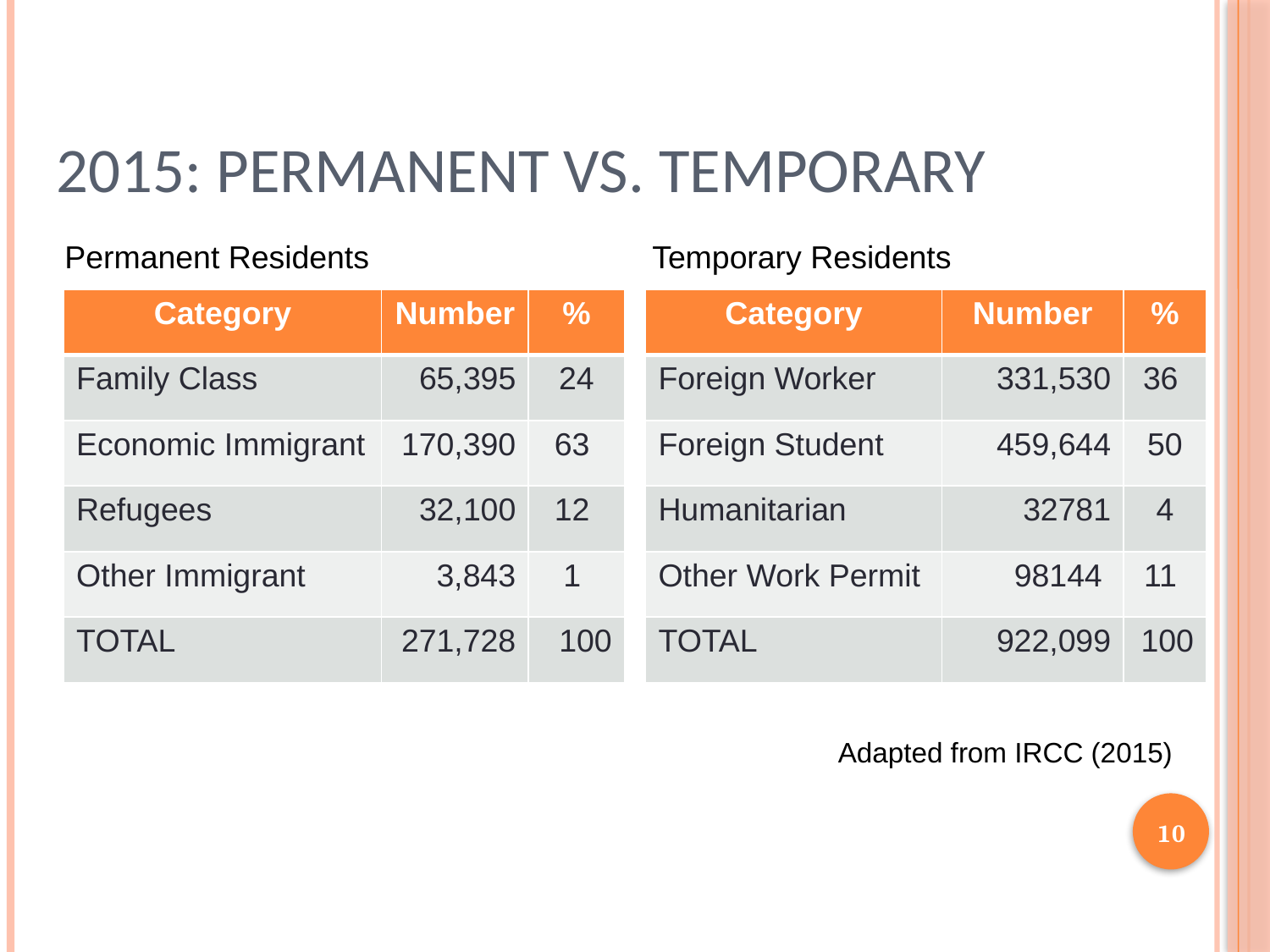

# 2015: Permanent vs. Temporary
Permanent Residents                                Temporary Residents
| Category | Number | % |
| --- | --- | --- |
| Family Class | 65,395 | 24 |
| Economic Immigrant | 170,390 | 63 |
| Refugees | 32,100 | 12 |
| Other Immigrant | 3,843 | 1 |
| TOTAL | 271,728 | 100 |
| Category | Number | % |
| --- | --- | --- |
| Foreign Worker | 331,530 | 36 |
| Foreign Student | 459,644 | 50 |
| Humanitarian | 32781 | 4 |
| Other Work Permit | 98144 | 11 |
| TOTAL | 922,099 | 100 |
Adapted from IRCC (2015)

10